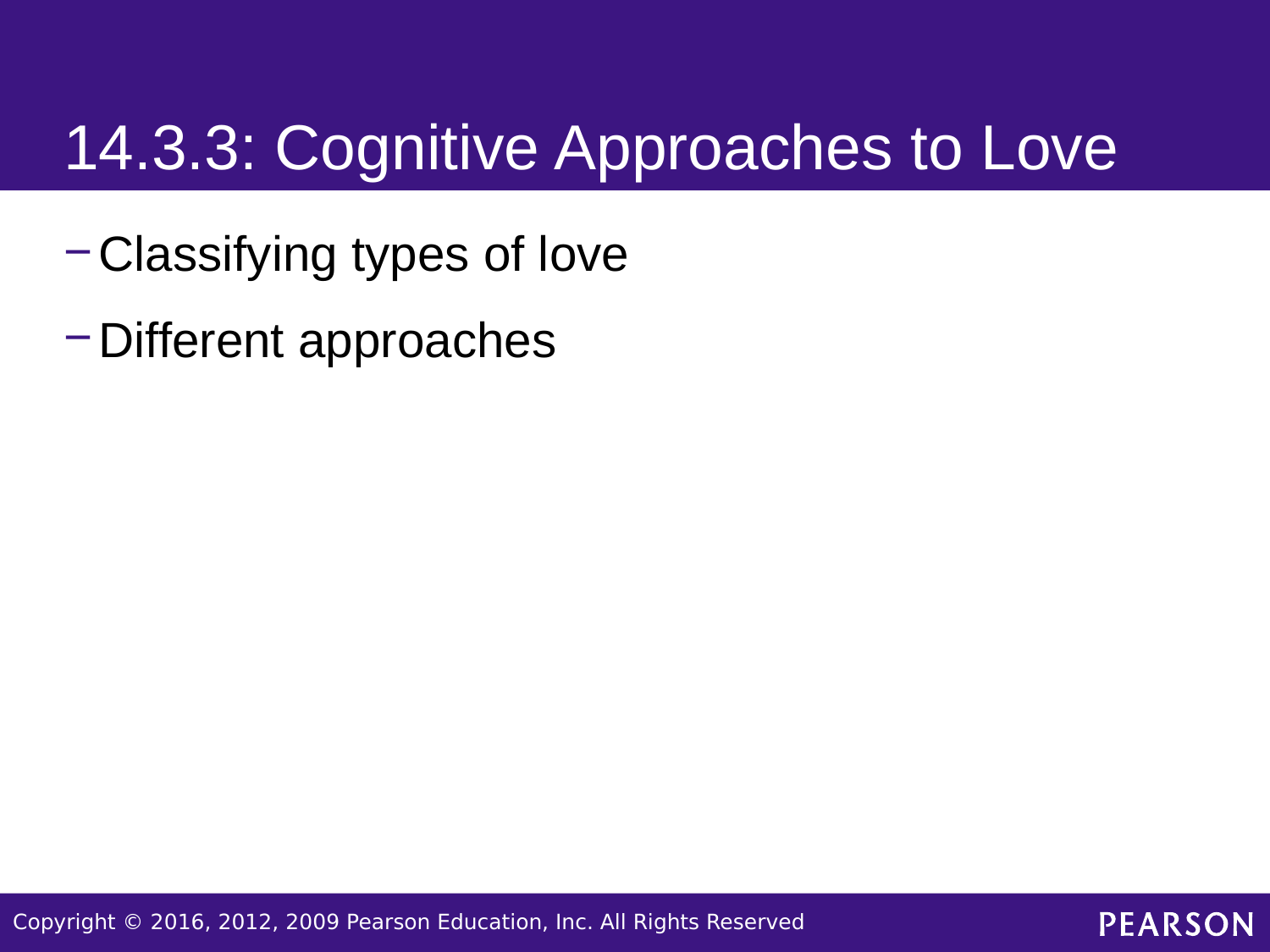

# 14.3.3: Cognitive Approaches to Love
Classifying types of love
Different approaches